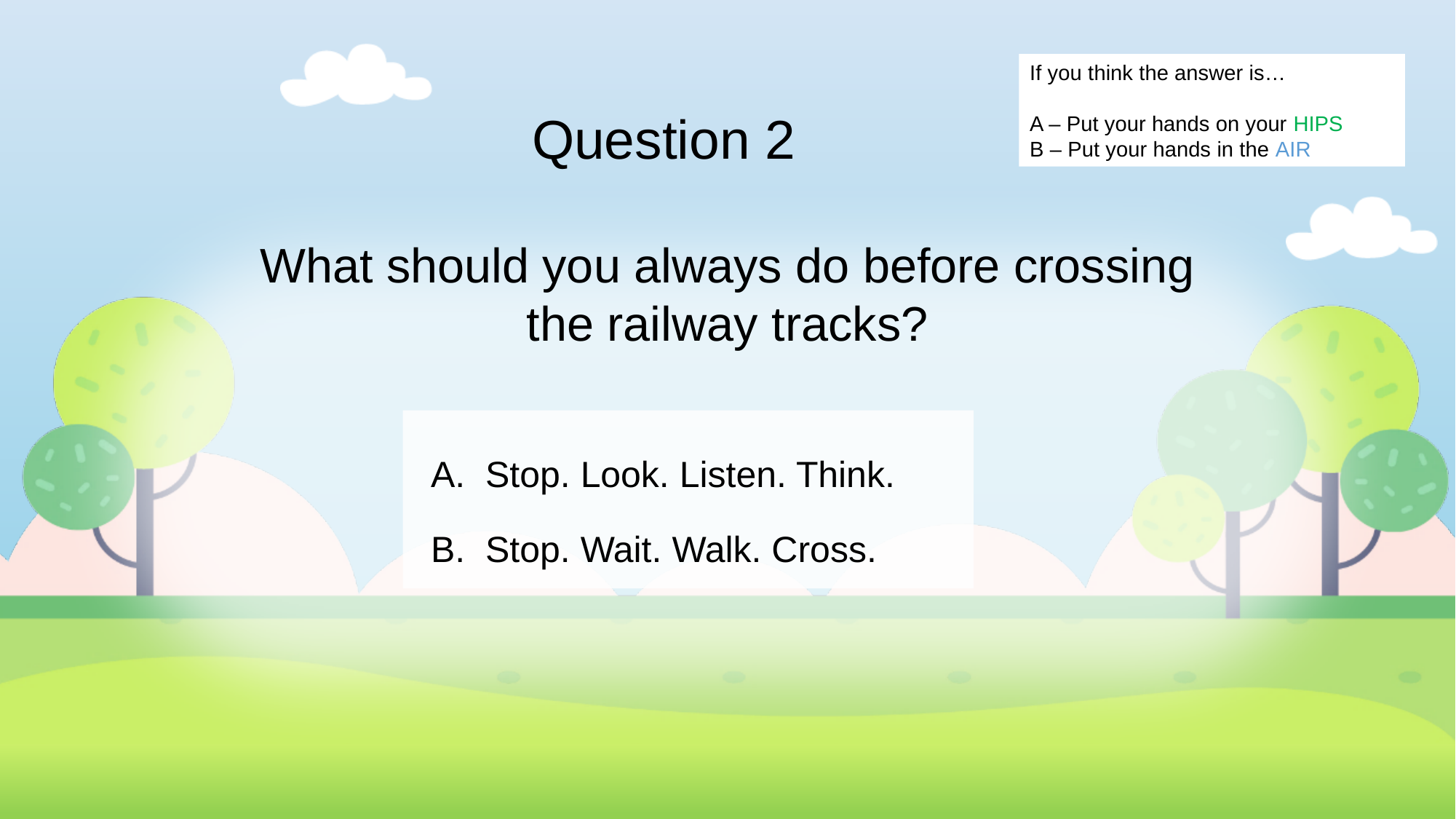

If you think the answer is…

A – Put your hands on your HIPS
B – Put your hands in the AIR
Question 2
What should you always do before crossing the railway tracks?
A.  Stop. Look. Listen. Think.
B.  Stop. Wait. Walk. Cross.